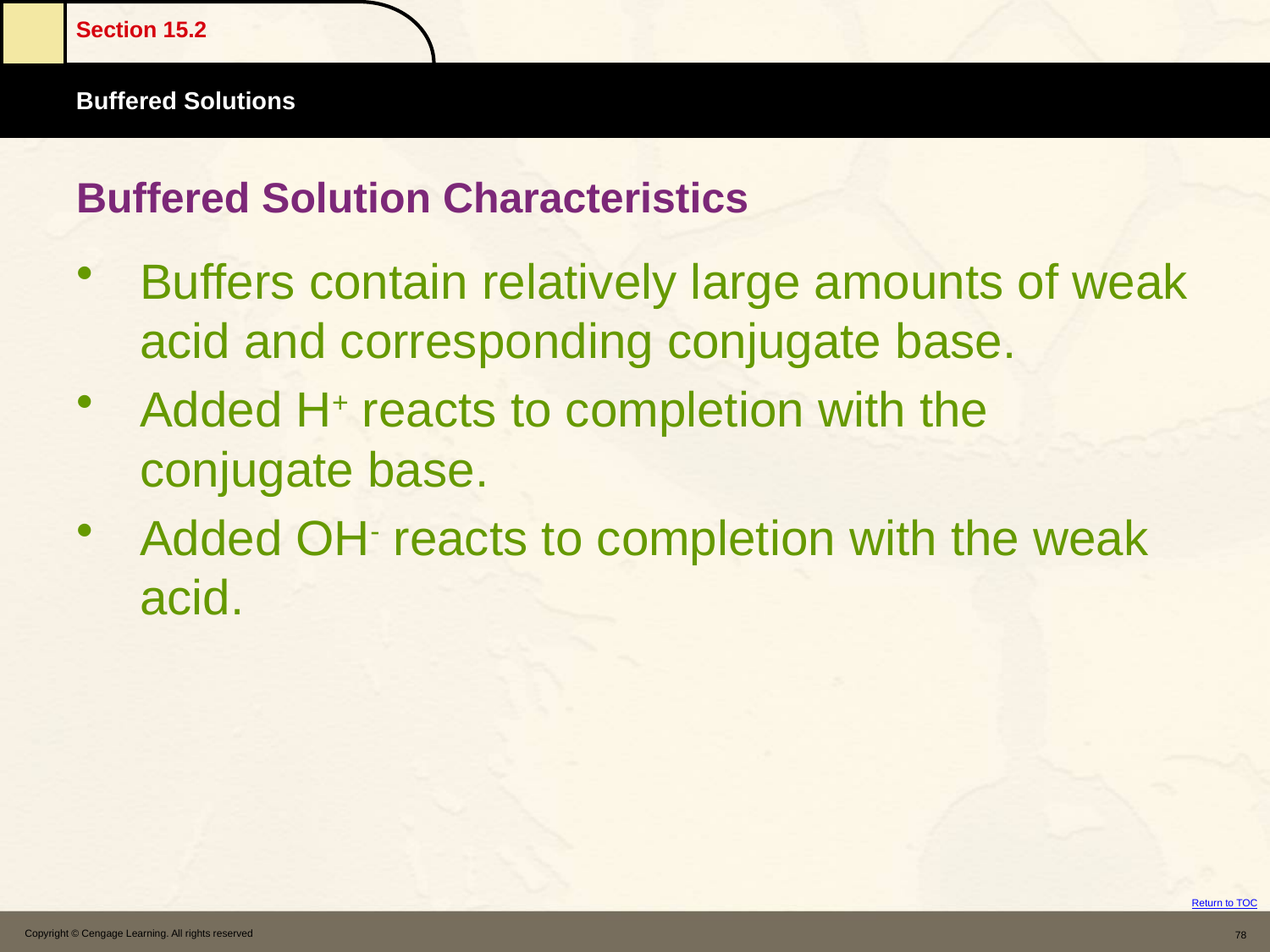

# Buffered Solution Characteristics
Buffers contain relatively large amounts of weak acid and corresponding conjugate base.
Added H+ reacts to completion with the conjugate base.
Added OH- reacts to completion with the weak acid.

Copyright © Cengage Learning. All rights reserved
78